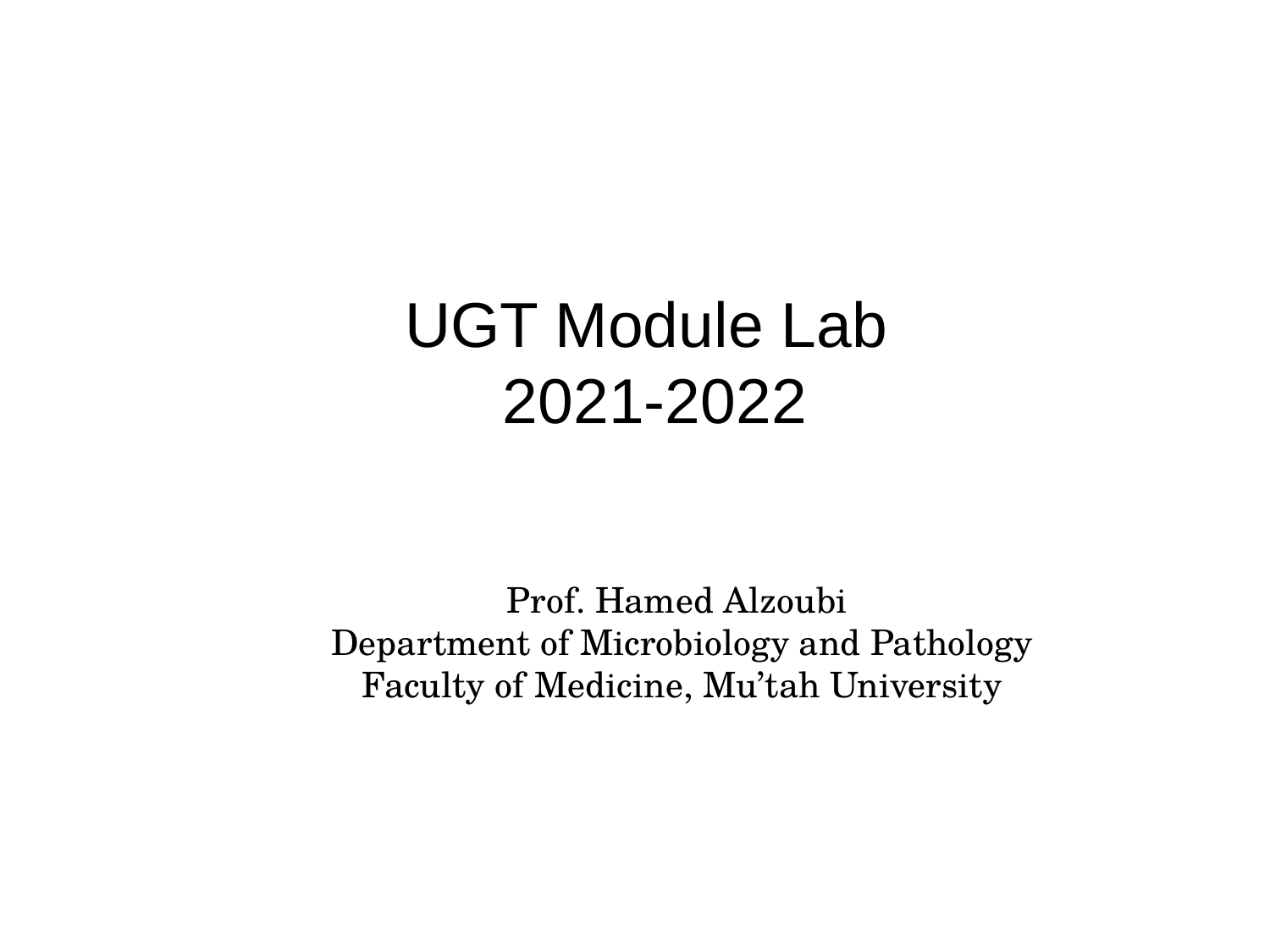

UGT Module Lab
2021-2022
Prof. Hamed Alzoubi
Department of Microbiology and Pathology
Faculty of Medicine, Mu’tah University